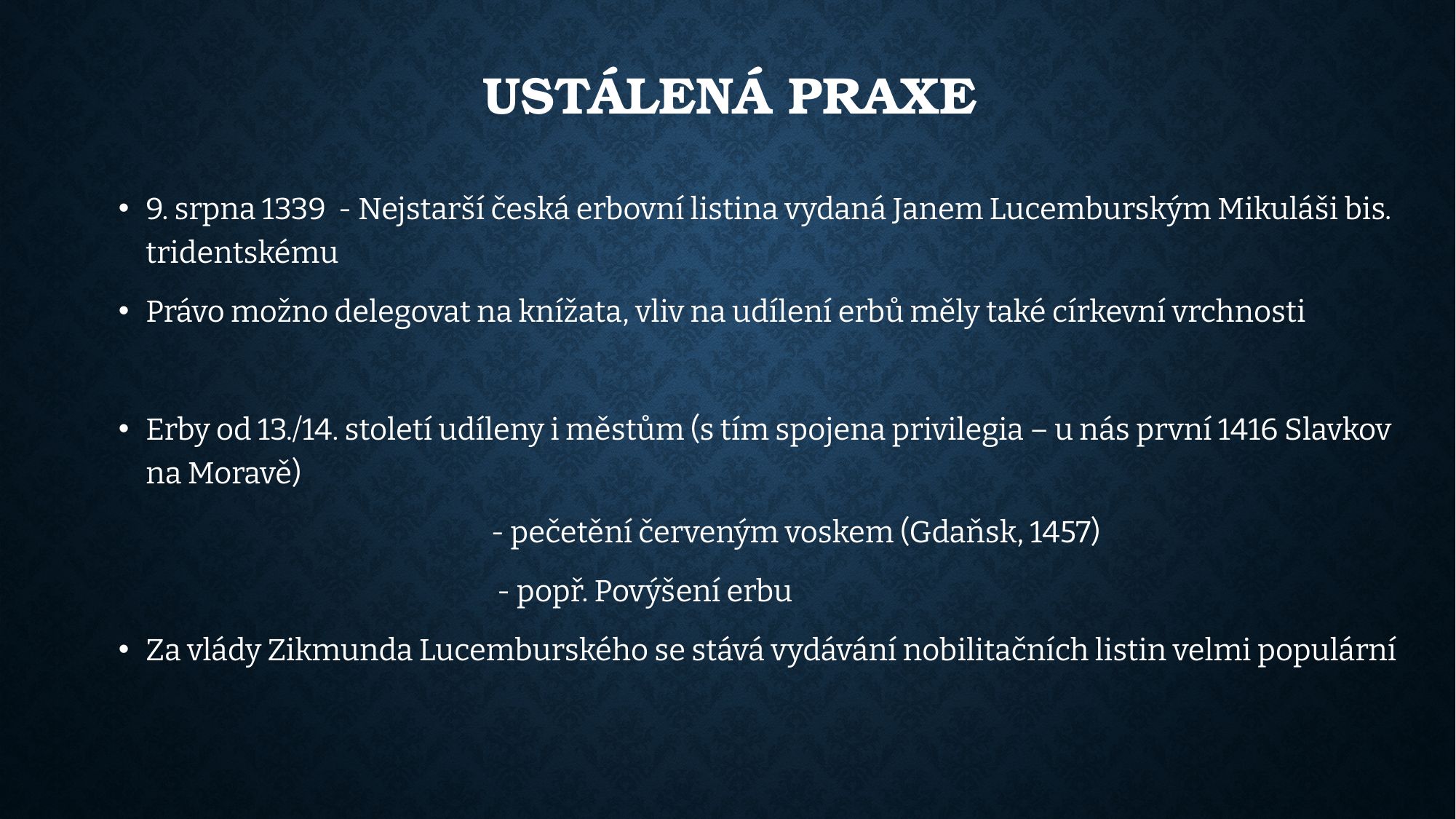

# Ustálená praxe
9. srpna 1339  - Nejstarší česká erbovní listina vydaná Janem Lucemburským Mikuláši bis. tridentskému
Právo možno delegovat na knížata, vliv na udílení erbů měly také církevní vrchnosti

Erby od 13./14. století udíleny i městům (s tím spojena privilegia – u nás první 1416 Slavkov na Moravě)
                                                              - pečetění červeným voskem (Gdaňsk, 1457)
                                                               - popř. Povýšení erbu
Za vlády Zikmunda Lucemburského se stává vydávání nobilitačních listin velmi populární